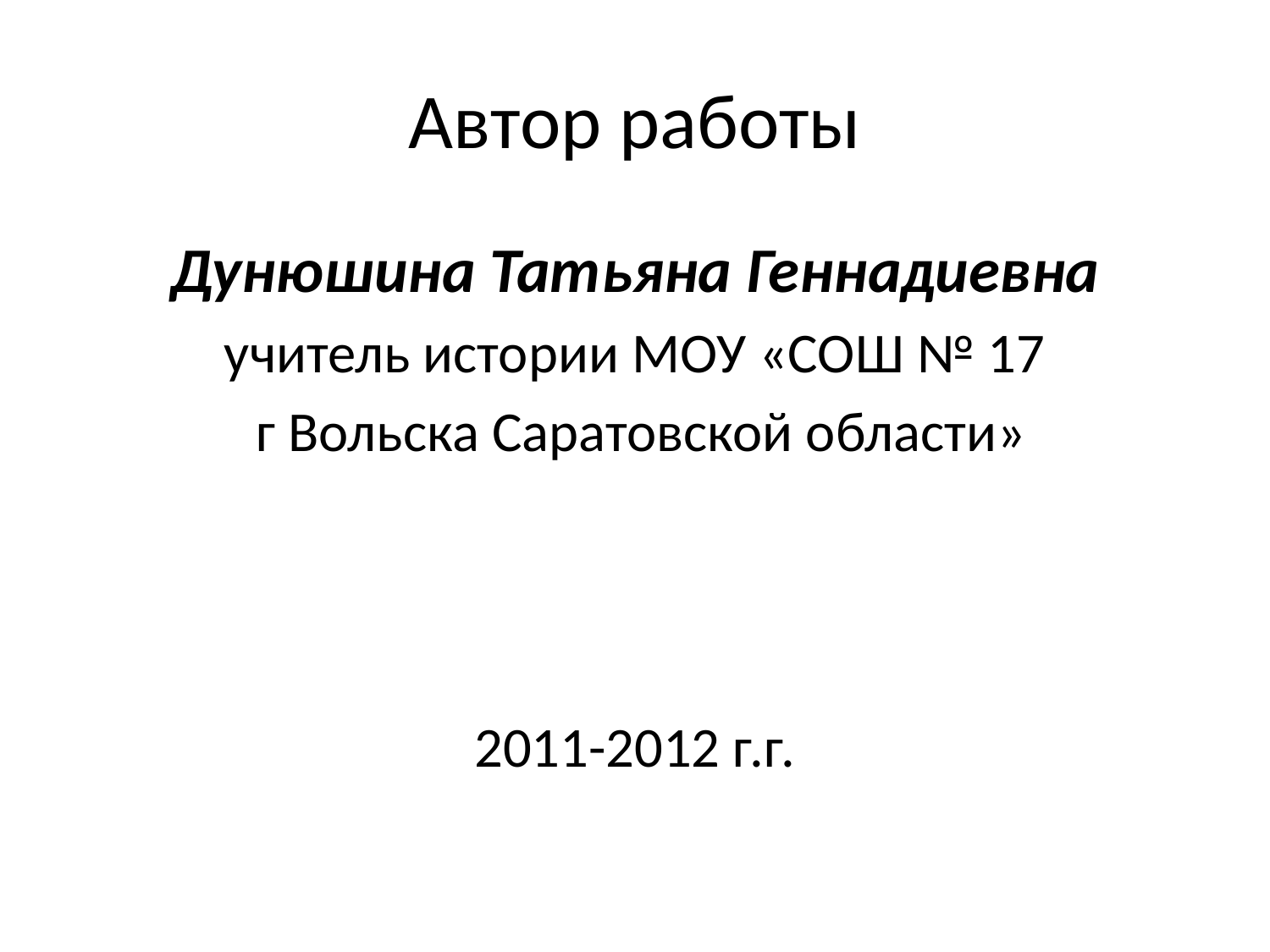

# Автор работы
Дунюшина Татьяна Геннадиевна
учитель истории МОУ «СОШ № 17
 г Вольска Саратовской области»

2011-2012 г.г.